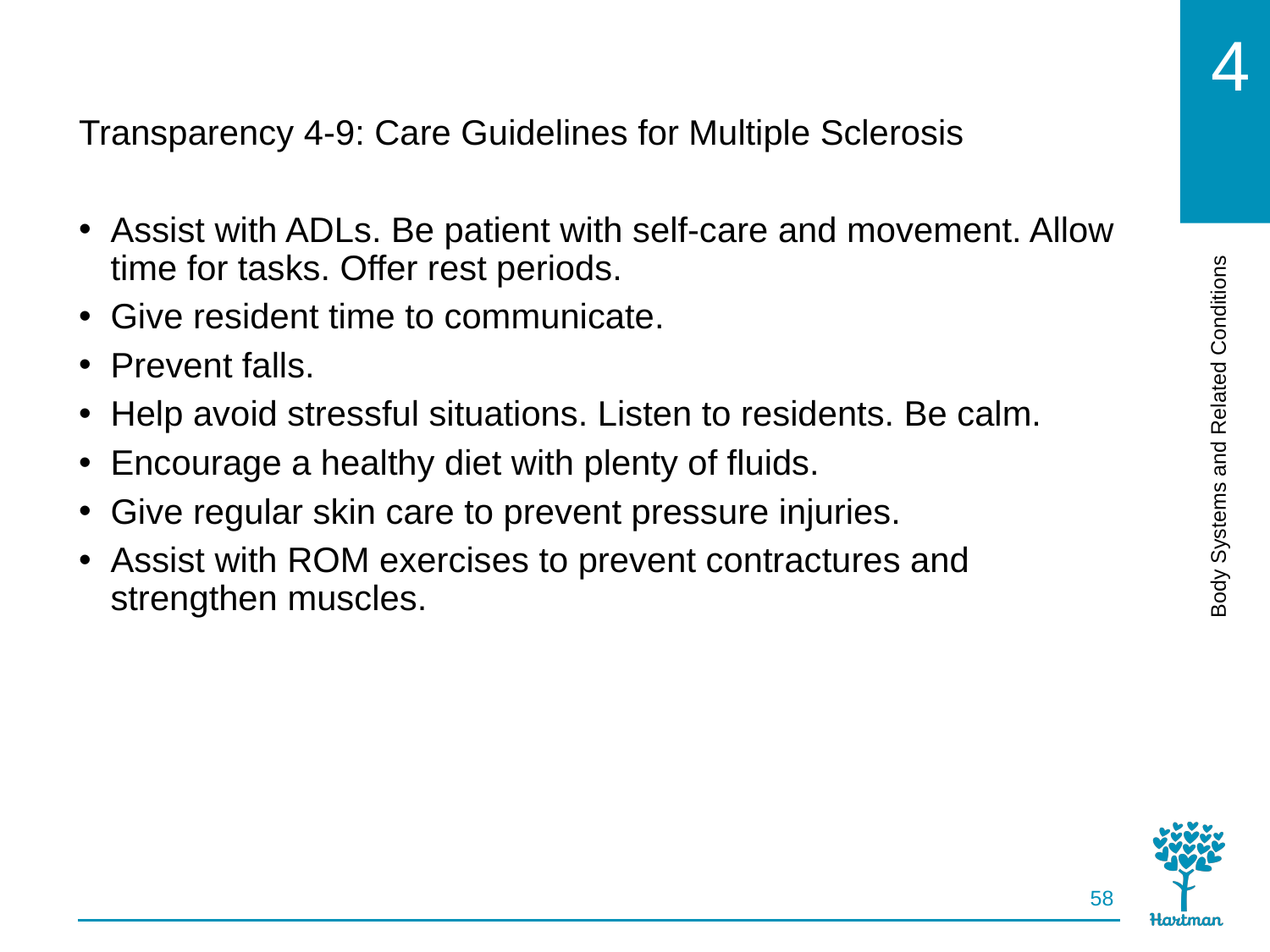

# LO3, content 16
Transparency 4-9: Care Guidelines for Multiple Sclerosis

Assist with ADLs. Be patient with self-care and movement. Allow time for tasks. Offer rest periods.
Give resident time to communicate.
Prevent falls.
Help avoid stressful situations. Listen to residents. Be calm.
Encourage a healthy diet with plenty of fluids.
Give regular skin care to prevent pressure injuries.
Assist with ROM exercises to prevent contractures and strengthen muscles.

58